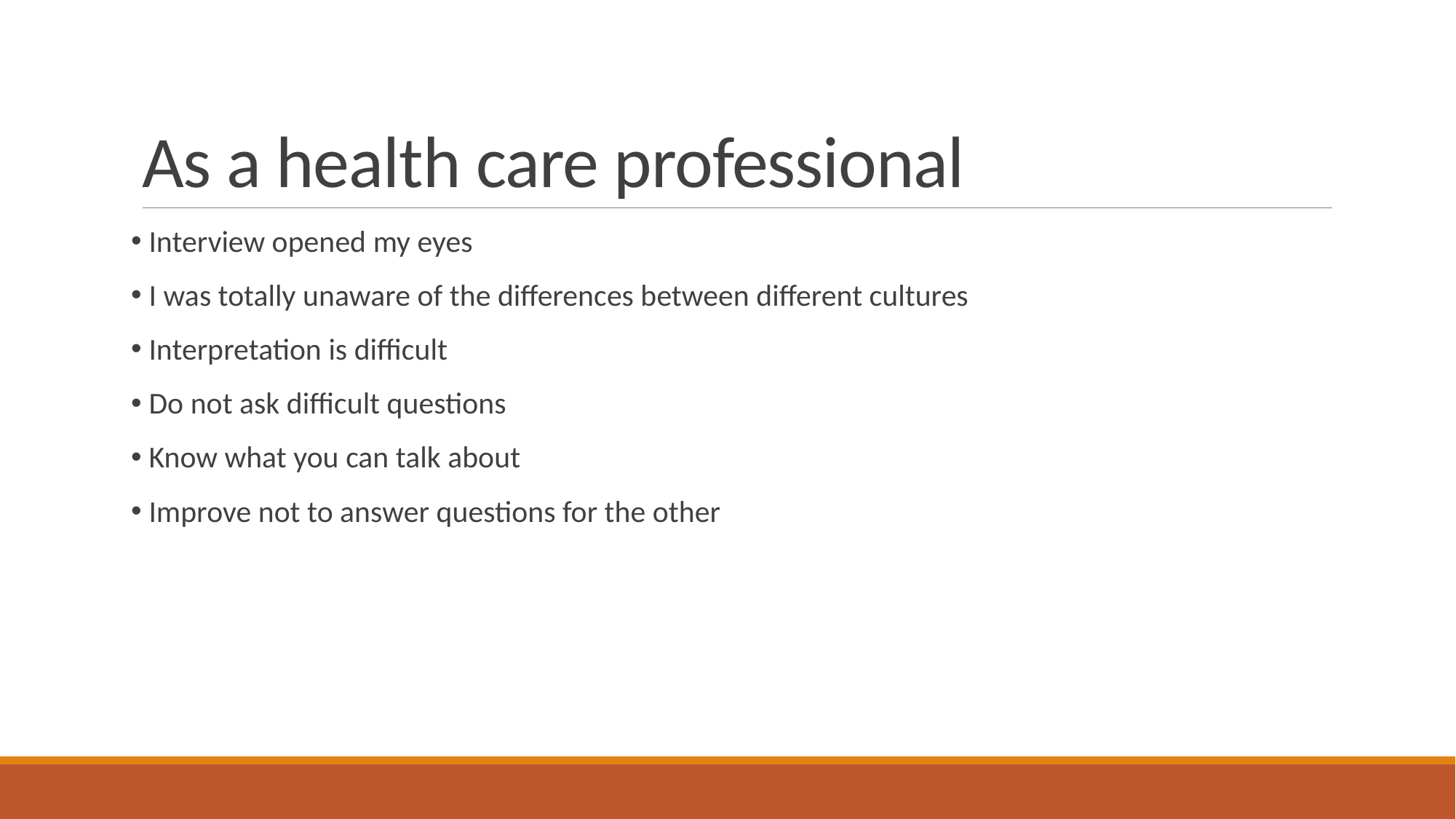

# As a health care professional
 Interview opened my eyes
 I was totally unaware of the differences between different cultures
 Interpretation is difficult
 Do not ask difficult questions
 Know what you can talk about
 Improve not to answer questions for the other